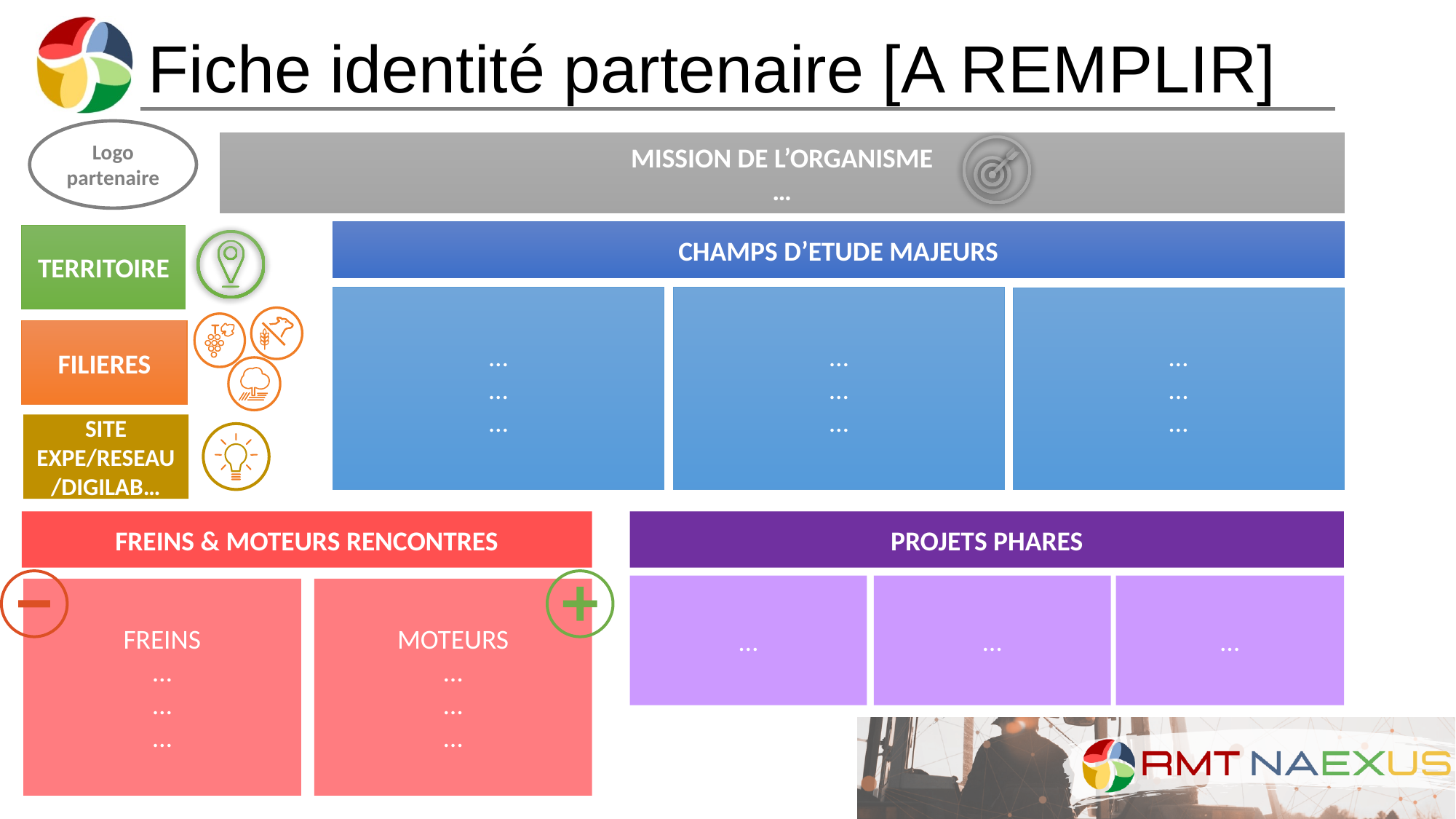

# Fiche identité partenaire [A REMPLIR]
Logo partenaire
MISSION DE L’ORGANISME
…

CHAMPS D’ETUDE MAJEURS
TERRITOIRE

…
...
…
…
...
…
…
...
…

FILIERES

SITE EXPE/RESEAU/DIGILAB…

PROJETS PHARES
FREINS & MOTEURS RENCONTRES

…
…
…
FREINS
…
…
…
MOTEURS
…
…
…